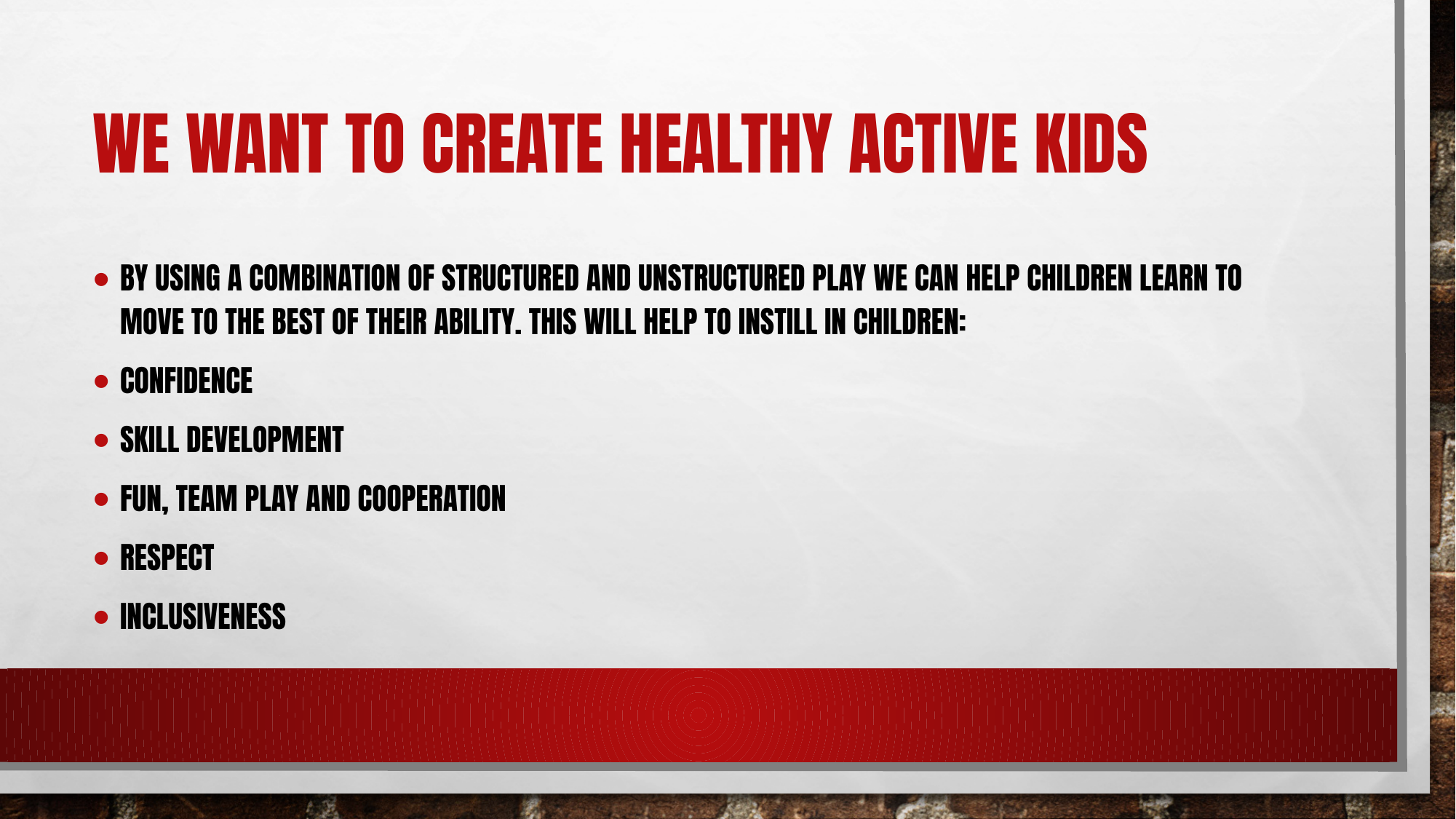

# We want to create healthy active kids
By using a combination of structured and unstructured play we can help children learn to move to the best of their ability. This will help to instill in children:
confidence
skill development
fun, team play and cooperation
respect
inclusiveness